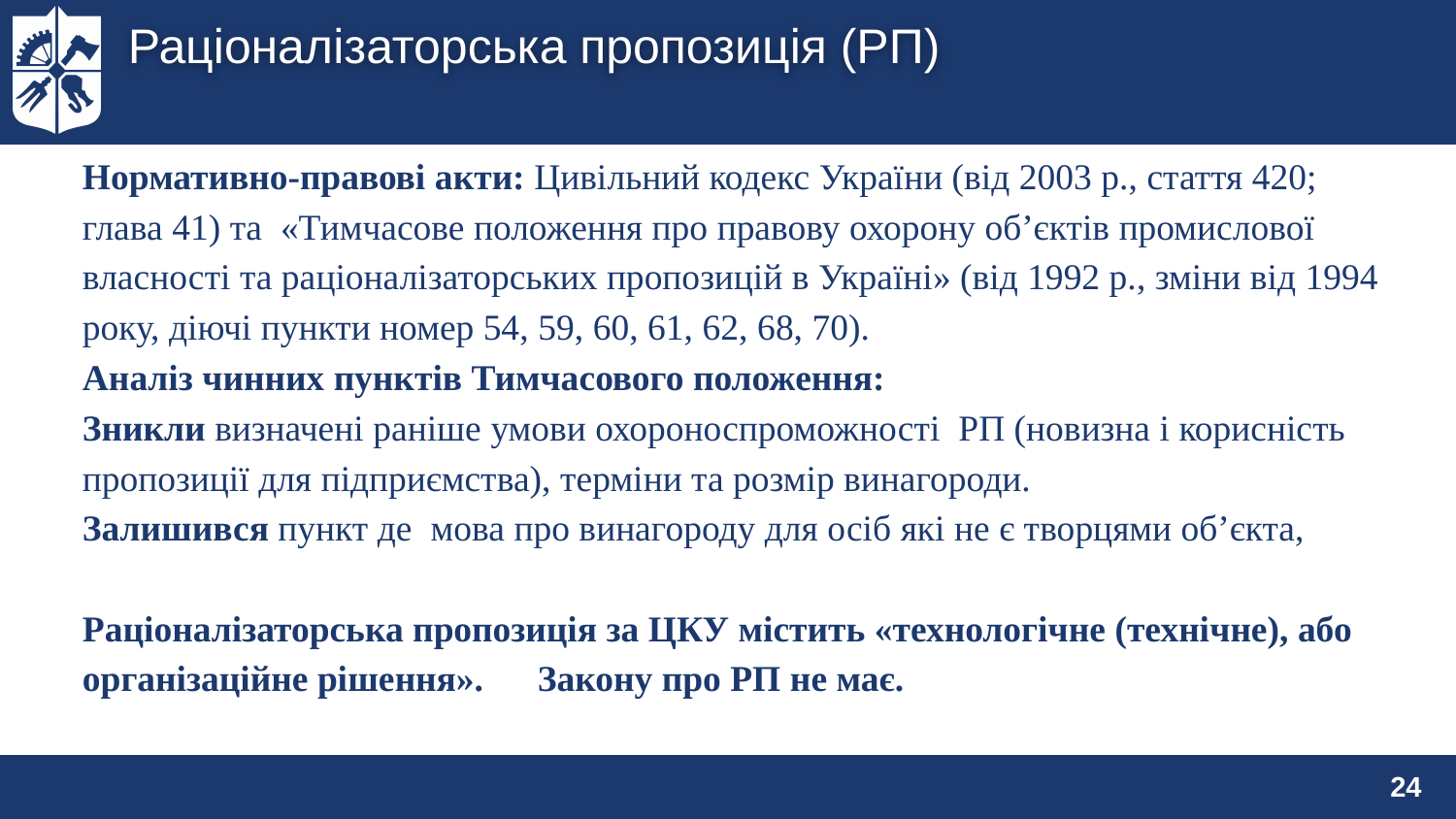

# Раціоналізаторська пропозиція (РП)
Нормативно-правові акти: Цивільний кодекс України (від 2003 р., стаття 420; глава 41) та  «Тимчасове положення про правову охорону об’єктів промислової власності та раціоналізаторських пропозицій в Україні» (від 1992 р., зміни від 1994 року, діючі пункти номер 54, 59, 60, 61, 62, 68, 70).
Аналіз чинних пунктів Тимчасового положення:
Зникли визначені раніше умови охороноспроможності  РП (новизна і корисність  пропозиції для підприємства), терміни та розмір винагороди.
Залишився пункт де  мова про винагороду для осіб які не є творцями об’єкта,

Раціоналізаторська пропозиція за ЦКУ містить «технологічне (технічне), або організаційне рішення».	  Закону про РП не має.

24